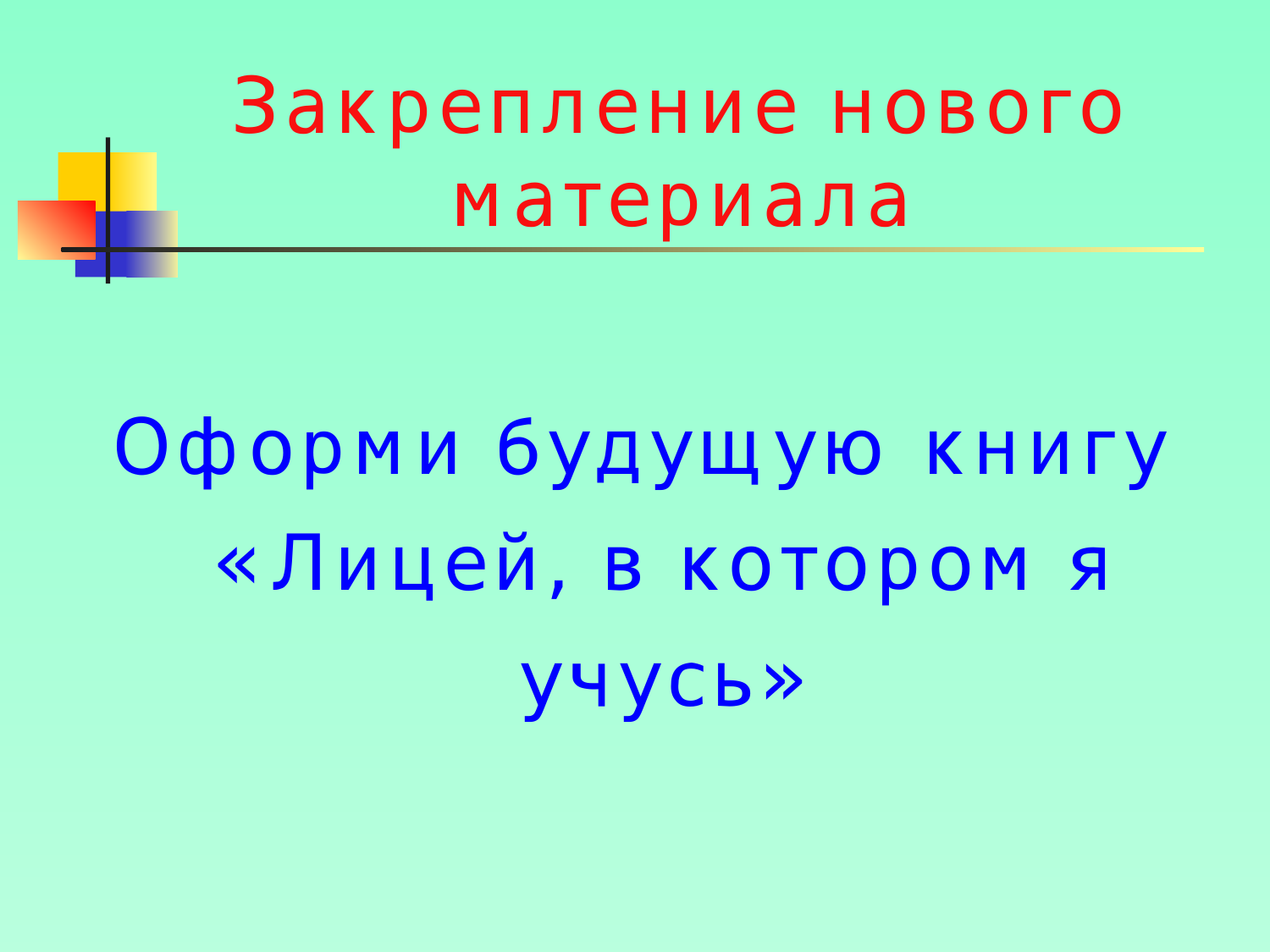

Закрепление нового материала
# Оформи будущую книгу «Лицей, в котором я учусь»